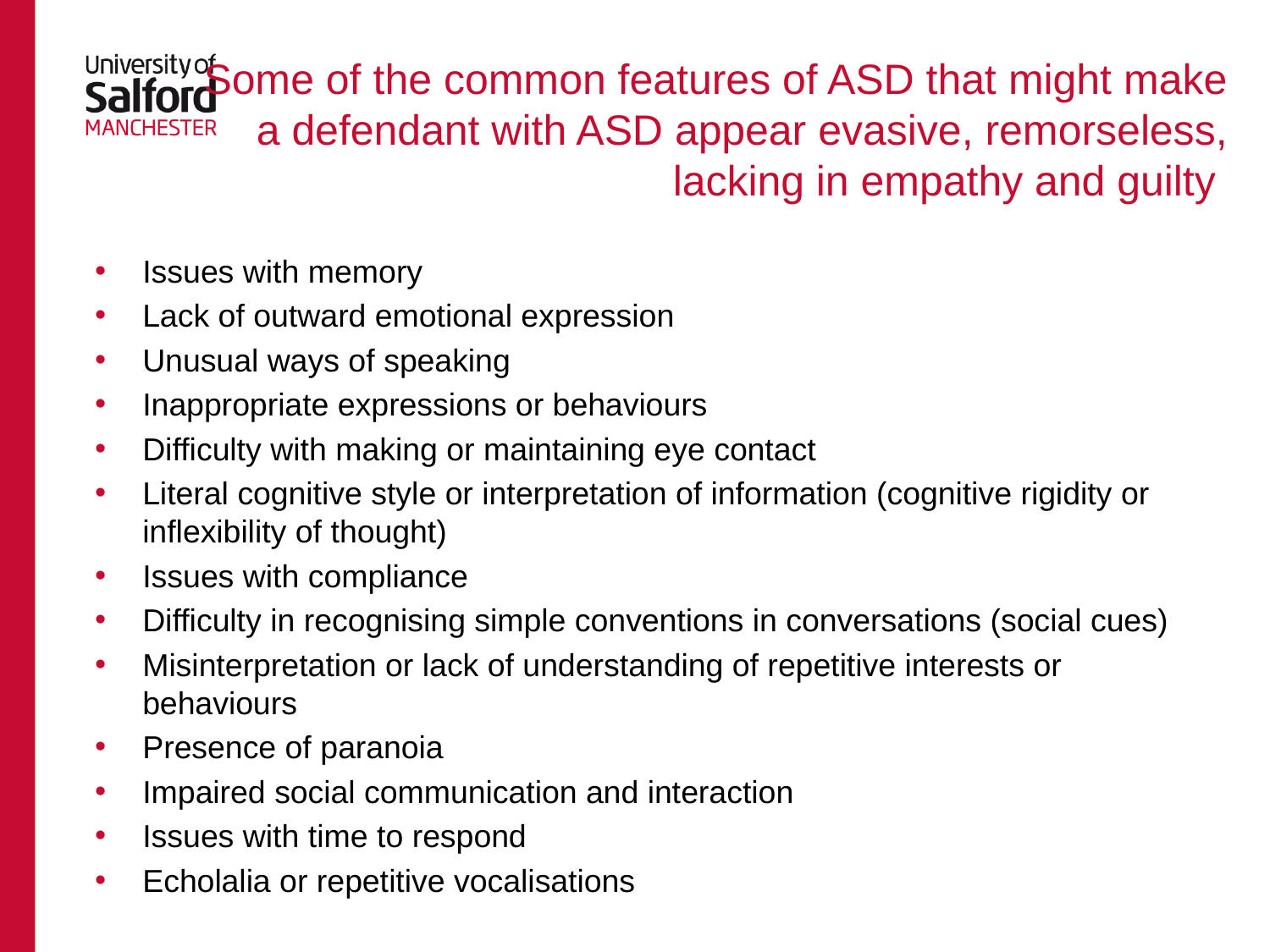

# Some of the common features of ASD that might make a defendant with ASD appear evasive, remorseless, lacking in empathy and guilty

Issues with memory
Lack of outward emotional expression
Unusual ways of speaking
Inappropriate expressions or behaviours
Difficulty with making or maintaining eye contact
Literal cognitive style or interpretation of information (cognitive rigidity or inflexibility of thought)
Issues with compliance
Difficulty in recognising simple conventions in conversations (social cues)
Misinterpretation or lack of understanding of repetitive interests or behaviours
Presence of paranoia
Impaired social communication and interaction
Issues with time to respond
Echolalia or repetitive vocalisations